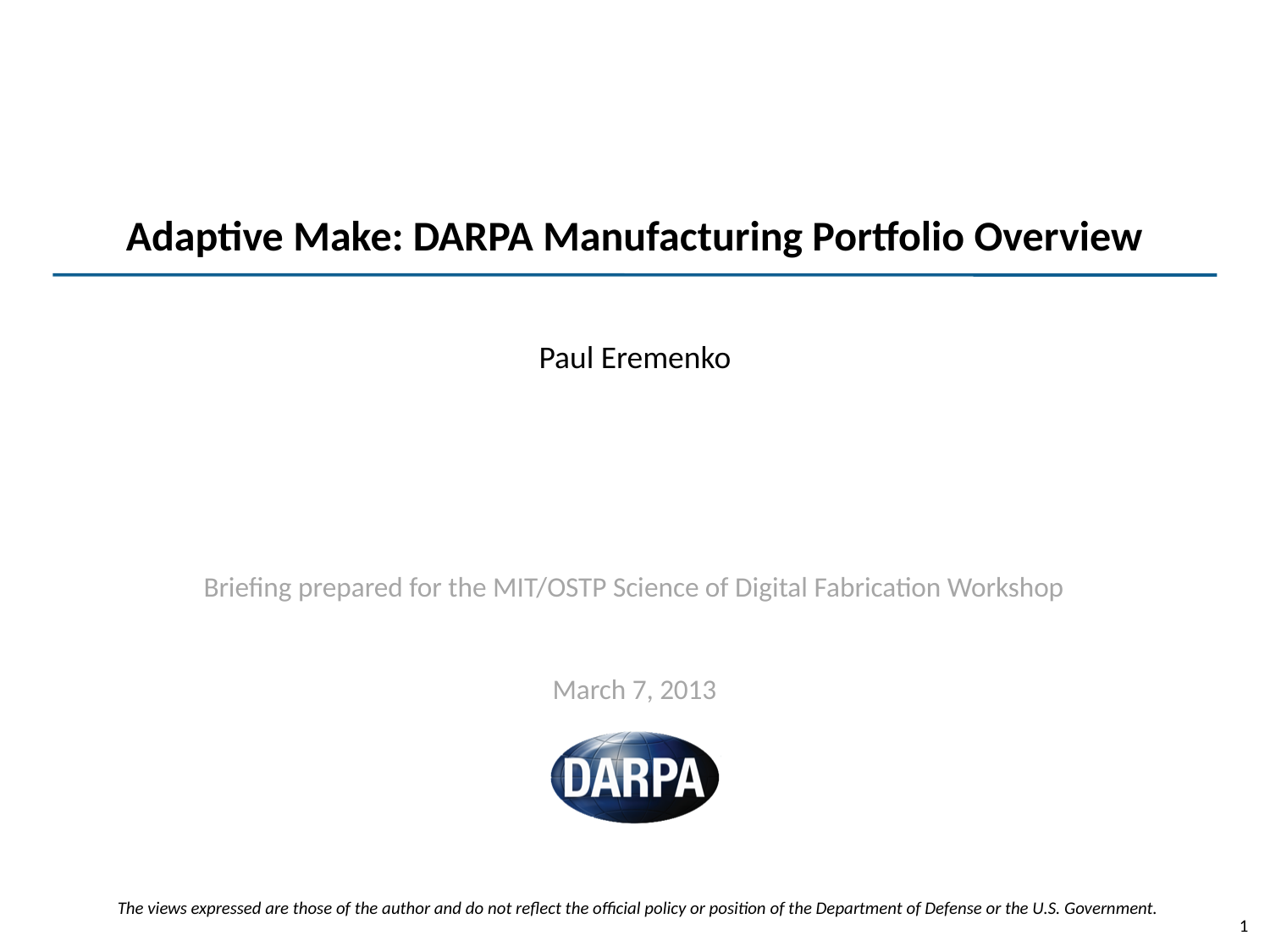

# Adaptive Make: DARPA Manufacturing Portfolio Overview

Paul Eremenko
Briefing prepared for the MIT/OSTP Science of Digital Fabrication Workshop
March 7, 2013
The views expressed are those of the author and do not reflect the official policy or position of the Department of Defense or the U.S. Government.
1